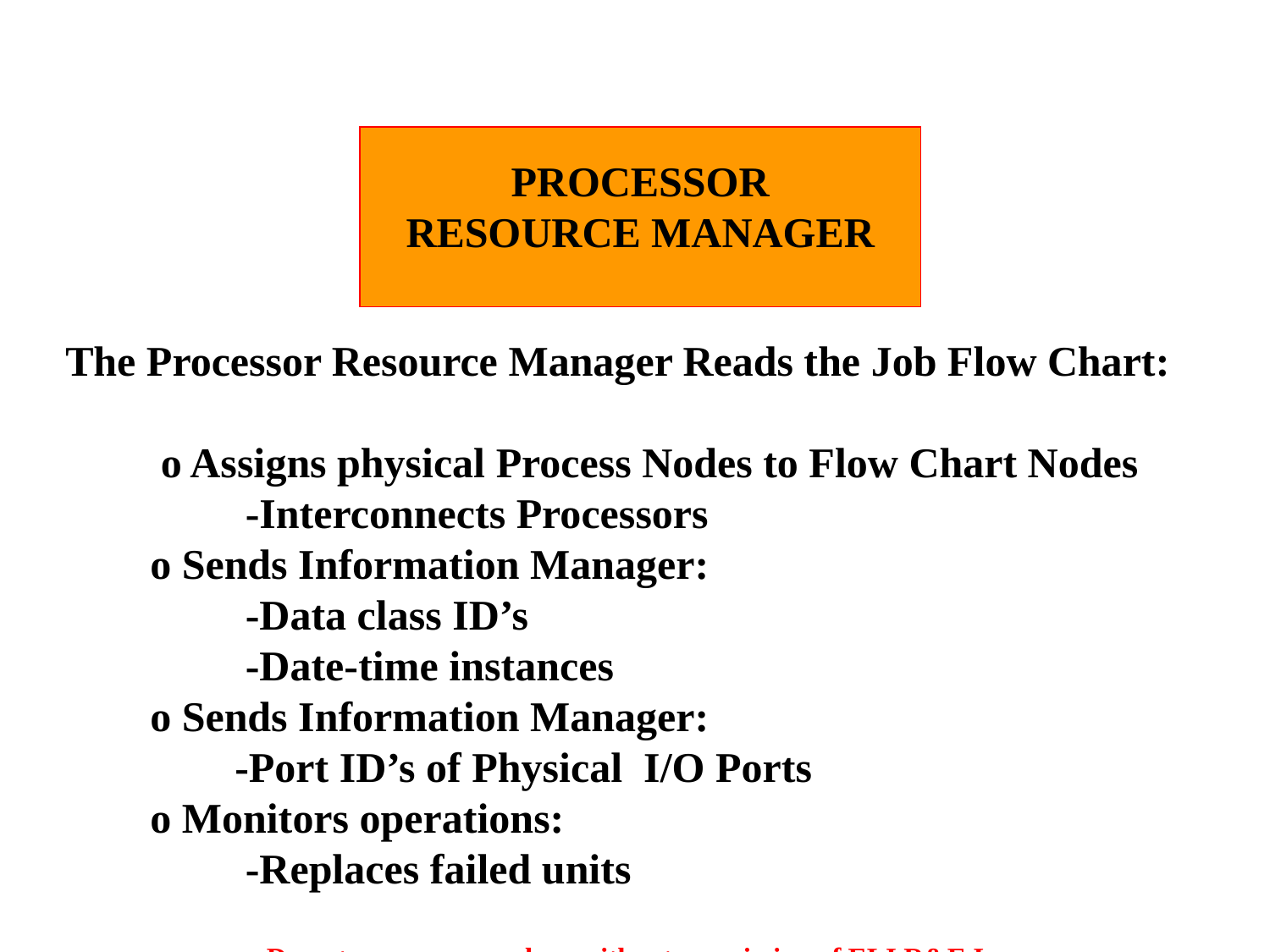

PROCESSOR
RESOURCE MANAGER
The Processor Resource Manager Reads the Job Flow Chart:

         o Assigns physical Process Nodes to Flow Chart Nodes
	     -Interconnects Processors
        o Sends Information Manager:
 	     -Data class ID’s
	     -Date-time instances
        o Sends Information Manager:
	    -Port ID’s of Physical  I/O Ports
        o Monitors operations:
	     -Replaces failed units

Do not copy or reproduce without permission of ELI R&E Inc.